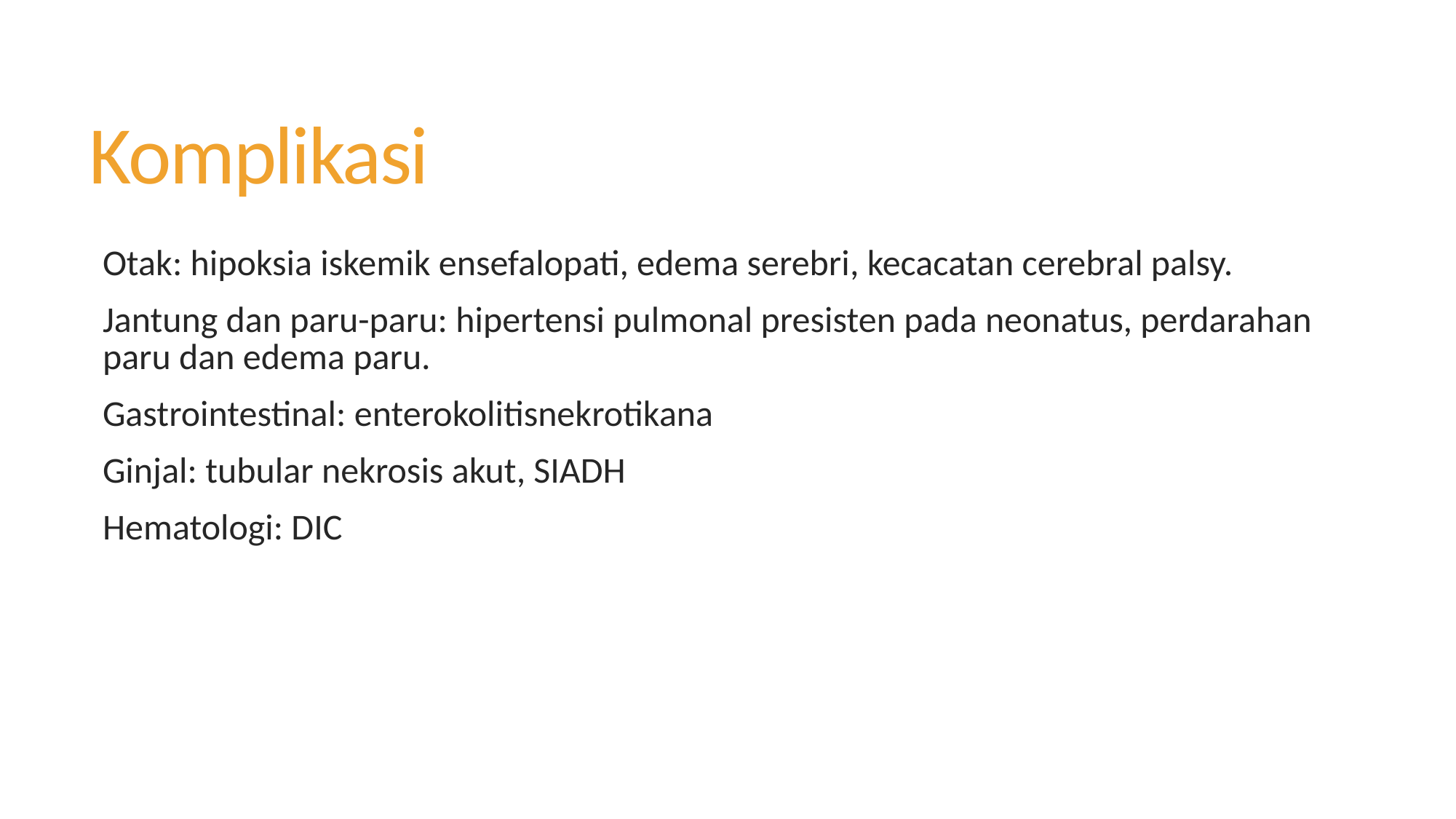

# Komplikasi
Otak: hipoksia iskemik ensefalopati, edema serebri, kecacatan cerebral palsy.
Jantung dan paru-paru: hipertensi pulmonal presisten pada neonatus, perdarahan paru dan edema paru.
Gastrointestinal: enterokolitisnekrotikana
Ginjal: tubular nekrosis akut, SIADH
Hematologi: DIC